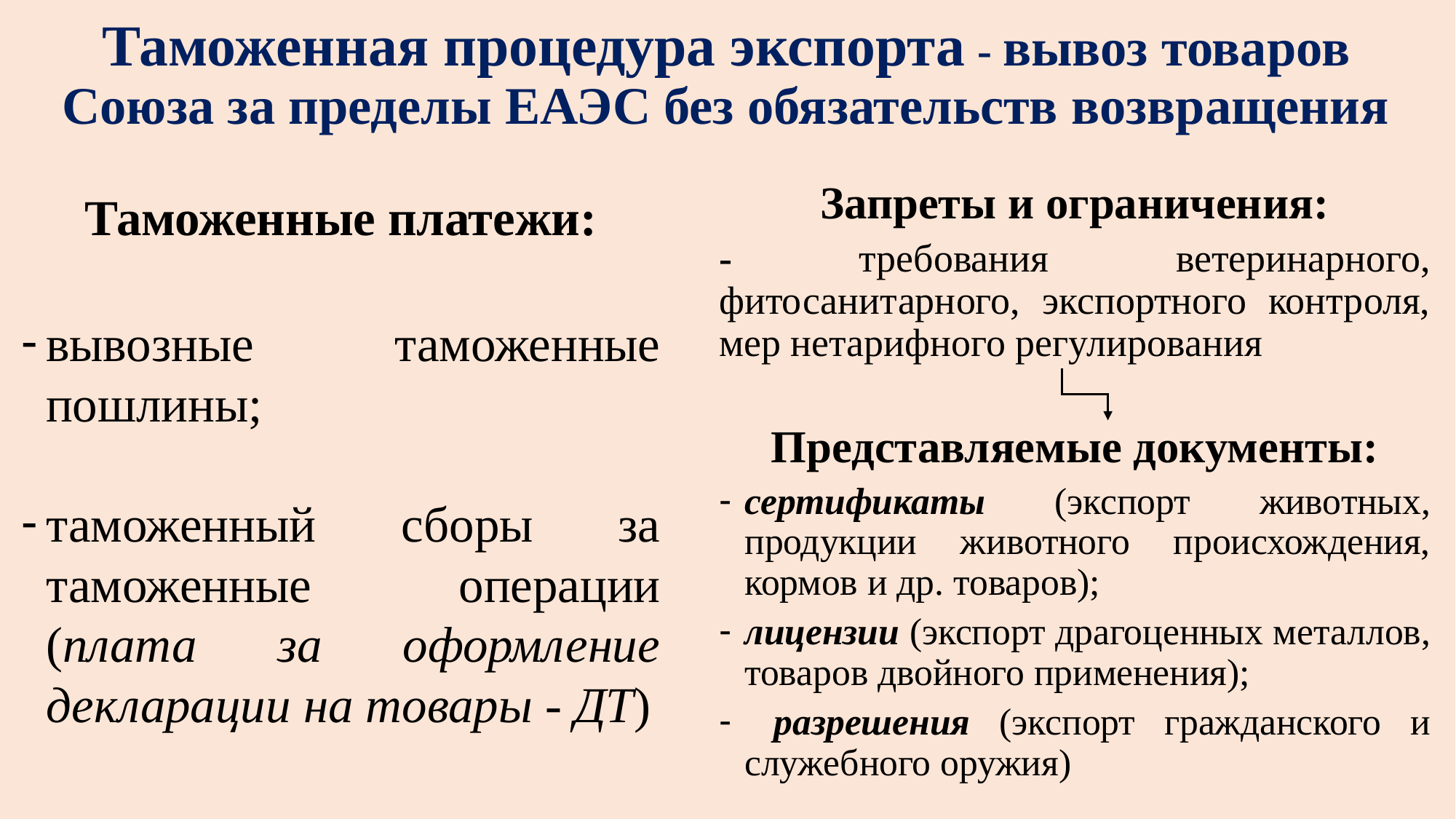

# Таможенная процедура экспорта - вывоз товаров Союза за пределы ЕАЭС без обязательств возвращения
Таможенные платежи:

вывозные таможенные пошлины;

таможенный сборы за таможенные операции (плата за оформление декларации на товары - ДТ)

Запреты и ограничения:
- требования ветеринарного, фитосанитарного, экспортного контроля, мер нетарифного регулирования

Представляемые документы:
сертификаты (экспорт животных, продукции животного происхождения, кормов и др. товаров);
лицензии (экспорт драгоценных металлов, товаров двойного применения);
 разрешения (экспорт гражданского и служебного оружия)